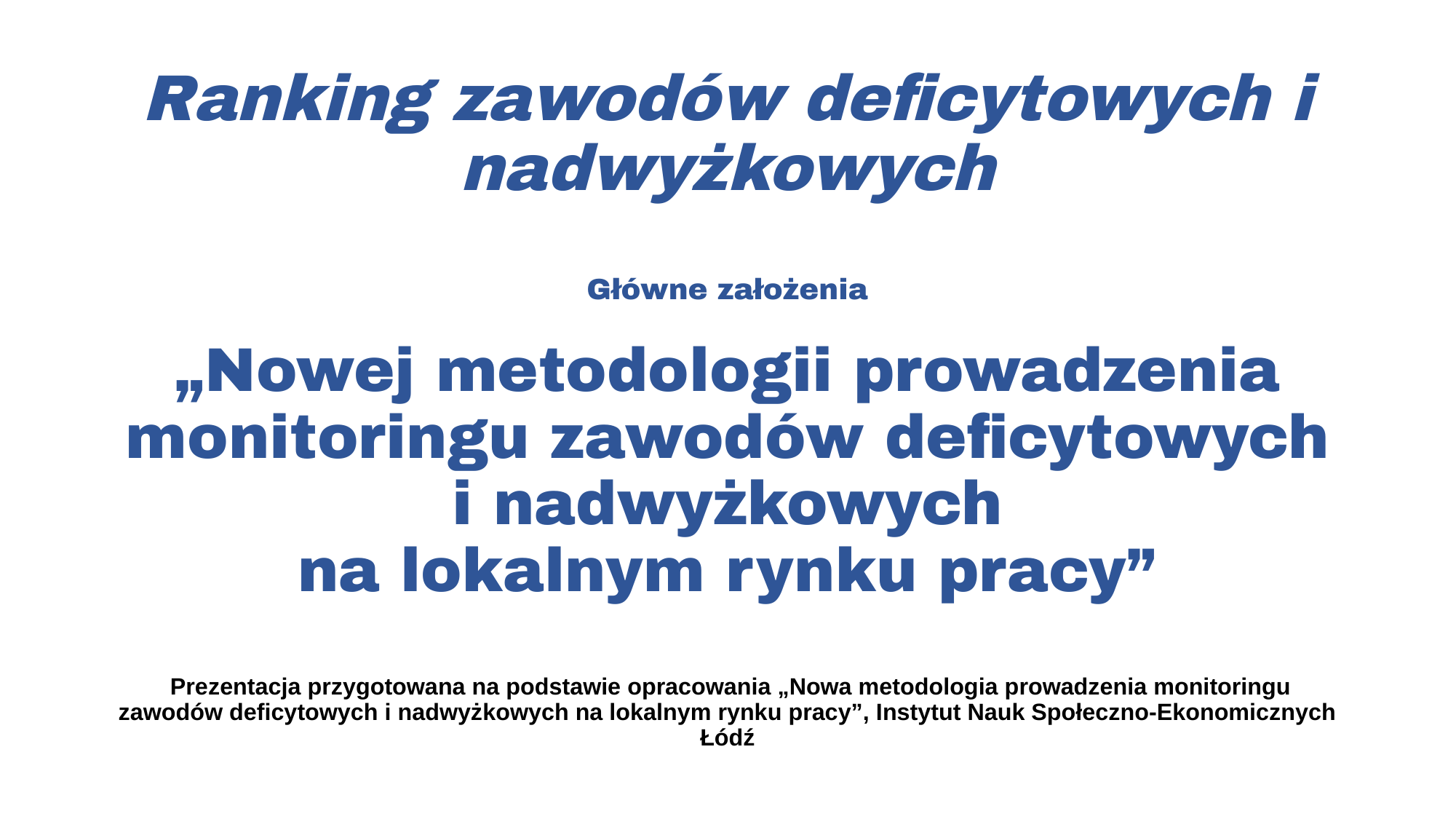

# Ranking zawodów deficytowych i nadwyżkowych Główne założenia „Nowej metodologii prowadzenia monitoringu zawodów deficytowych i nadwyżkowych na lokalnym rynku pracy” Prezentacja przygotowana na podstawie opracowania „Nowa metodologia prowadzenia monitoringu zawodów deficytowych i nadwyżkowych na lokalnym rynku pracy”, Instytut Nauk Społeczno-Ekonomicznych Łódź